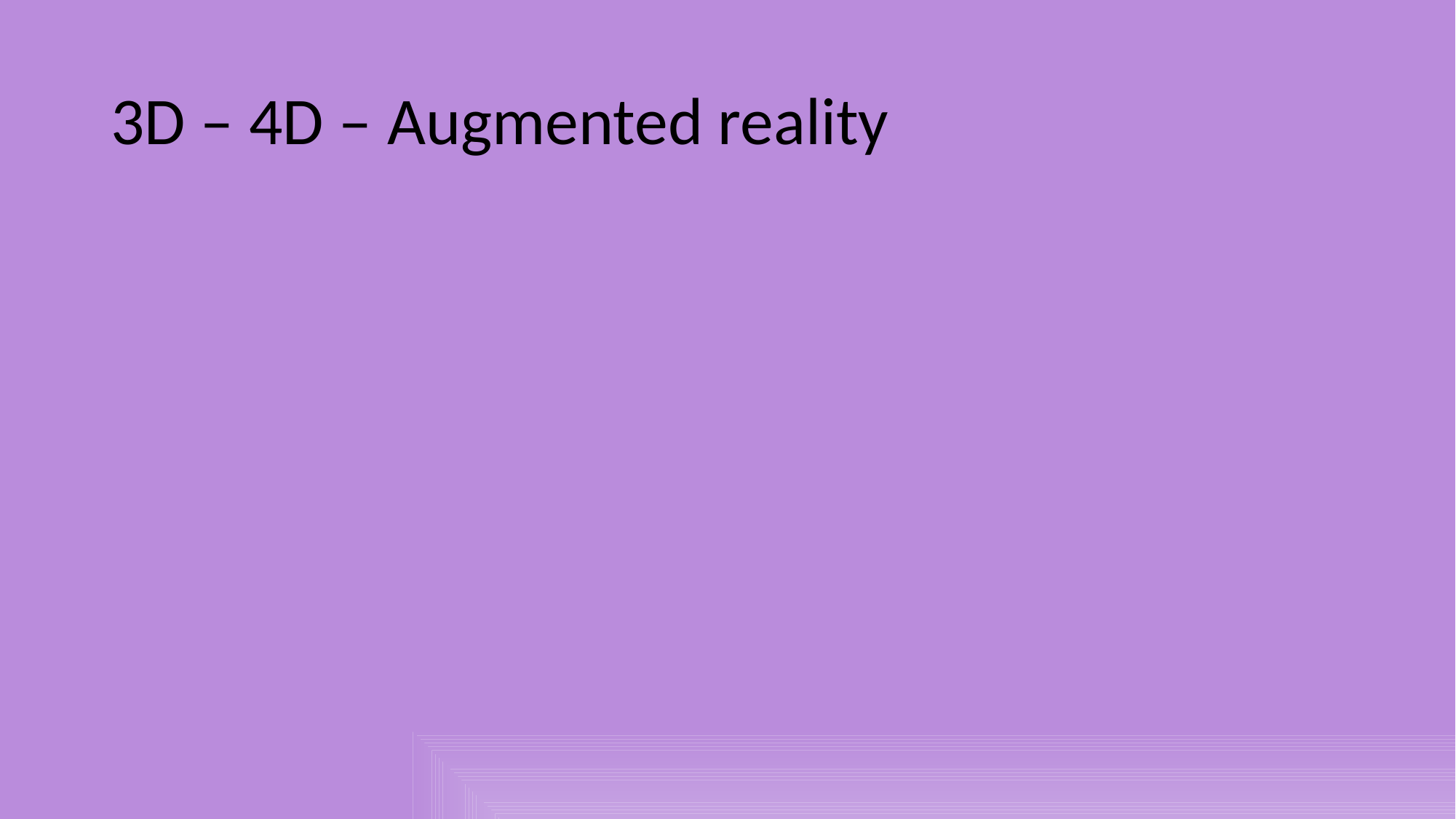

# 3D – 4D – Augmented reality